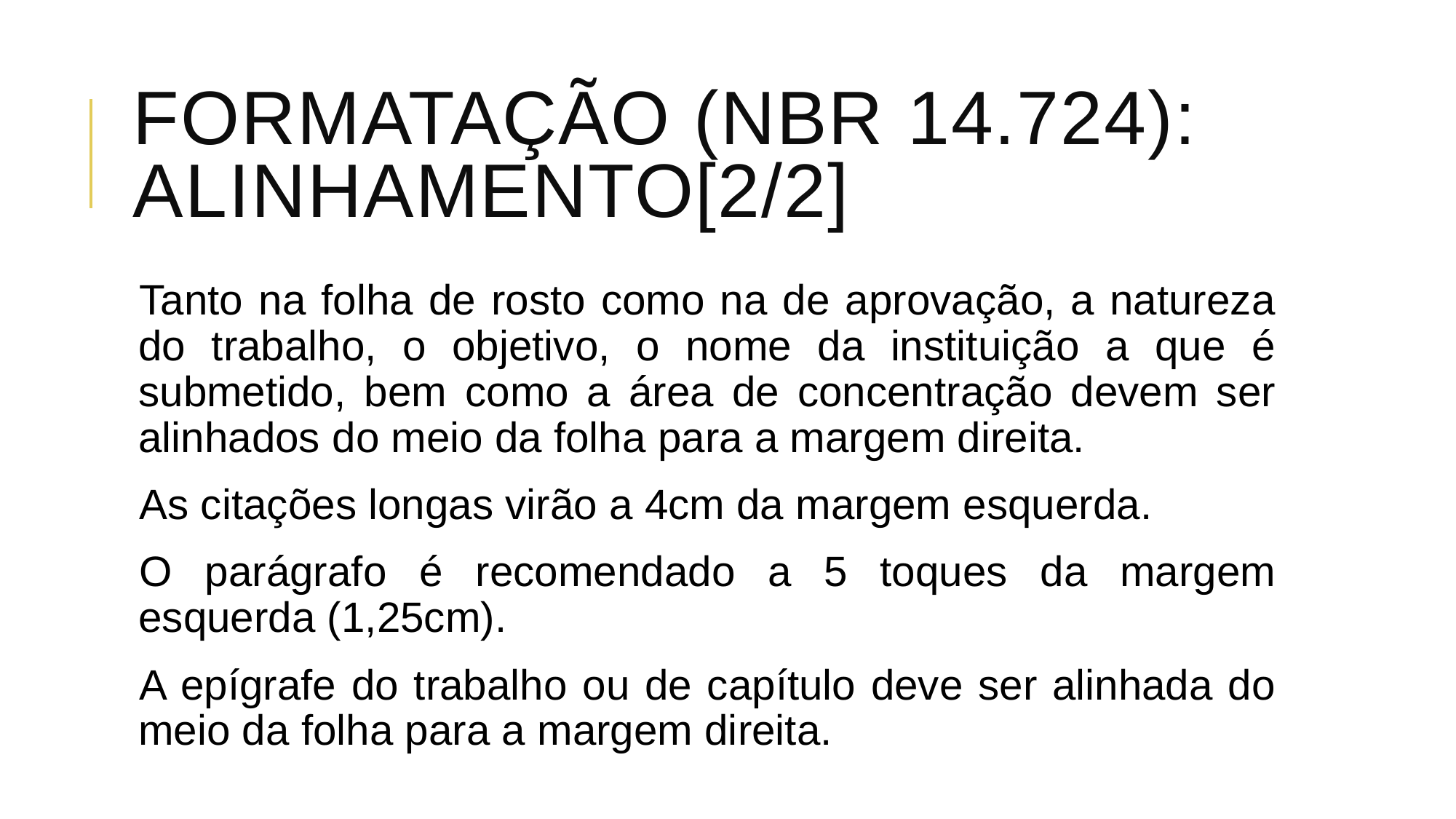

# Formatação (NBR 14.724): alinhamento[2/2]
Tanto na folha de rosto como na de aprovação, a natureza do trabalho, o objetivo, o nome da instituição a que é submetido, bem como a área de concentração devem ser alinhados do meio da folha para a margem direita.
As citações longas virão a 4cm da margem esquerda.
O parágrafo é recomendado a 5 toques da margem esquerda (1,25cm).
A epígrafe do trabalho ou de capítulo deve ser alinhada do meio da folha para a margem direita.